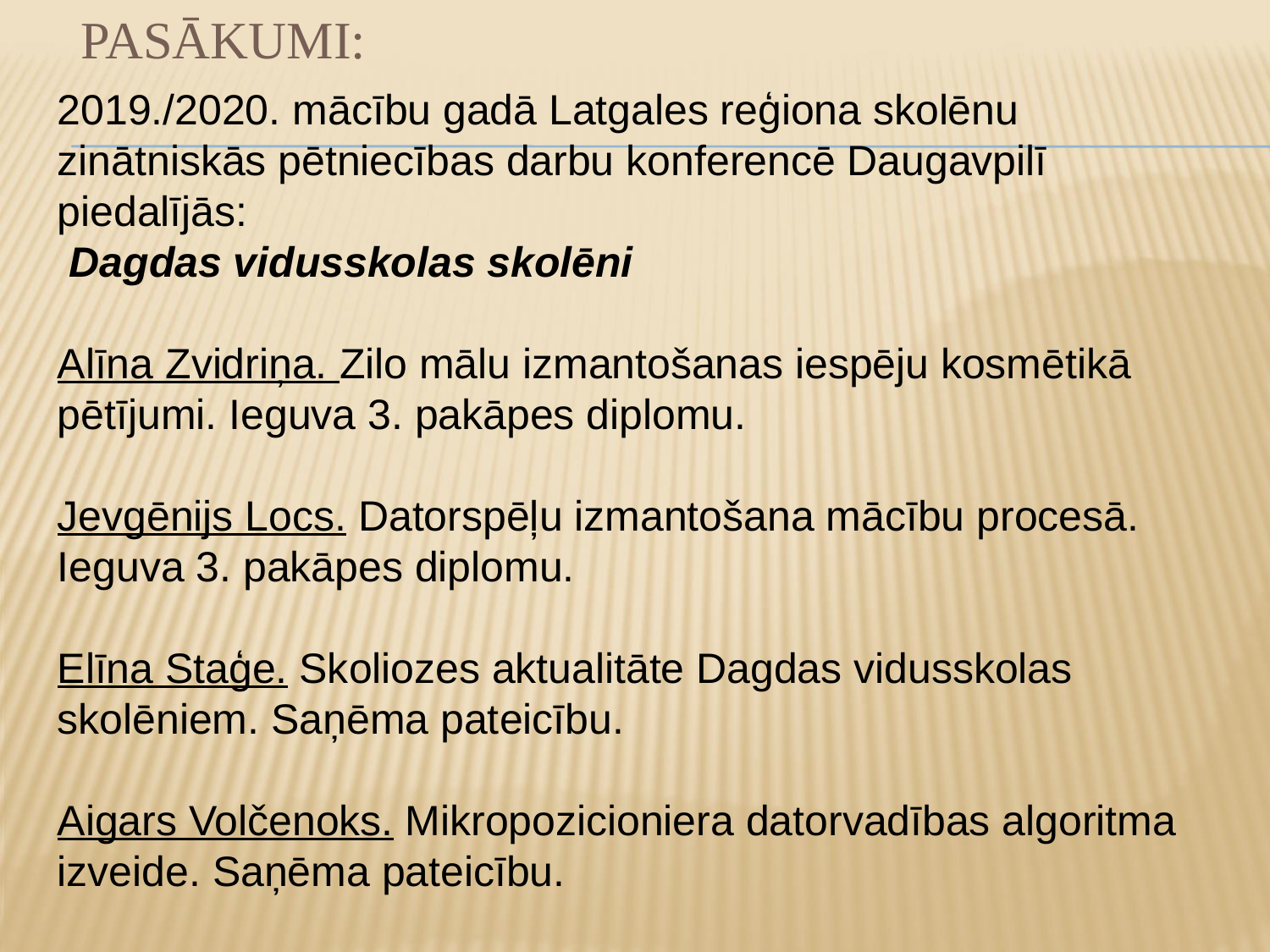

# PASĀKUMI:
2019./2020. mācību gadā Latgales reģiona skolēnu zinātniskās pētniecības darbu konferencē Daugavpilī  piedalījās:
 Dagdas vidusskolas skolēni

Alīna Zvidriņa. Zilo mālu izmantošanas iespēju kosmētikā pētījumi. Ieguva 3. pakāpes diplomu.

Jevgēnijs Locs. Datorspēļu izmantošana mācību procesā.  Ieguva 3. pakāpes diplomu.

Elīna Staģe. Skoliozes aktualitāte Dagdas vidusskolas skolēniem. Saņēma pateicību.

Aigars Volčenoks. Mikropozicioniera datorvadības algoritma izveide. Saņēma pateicību.